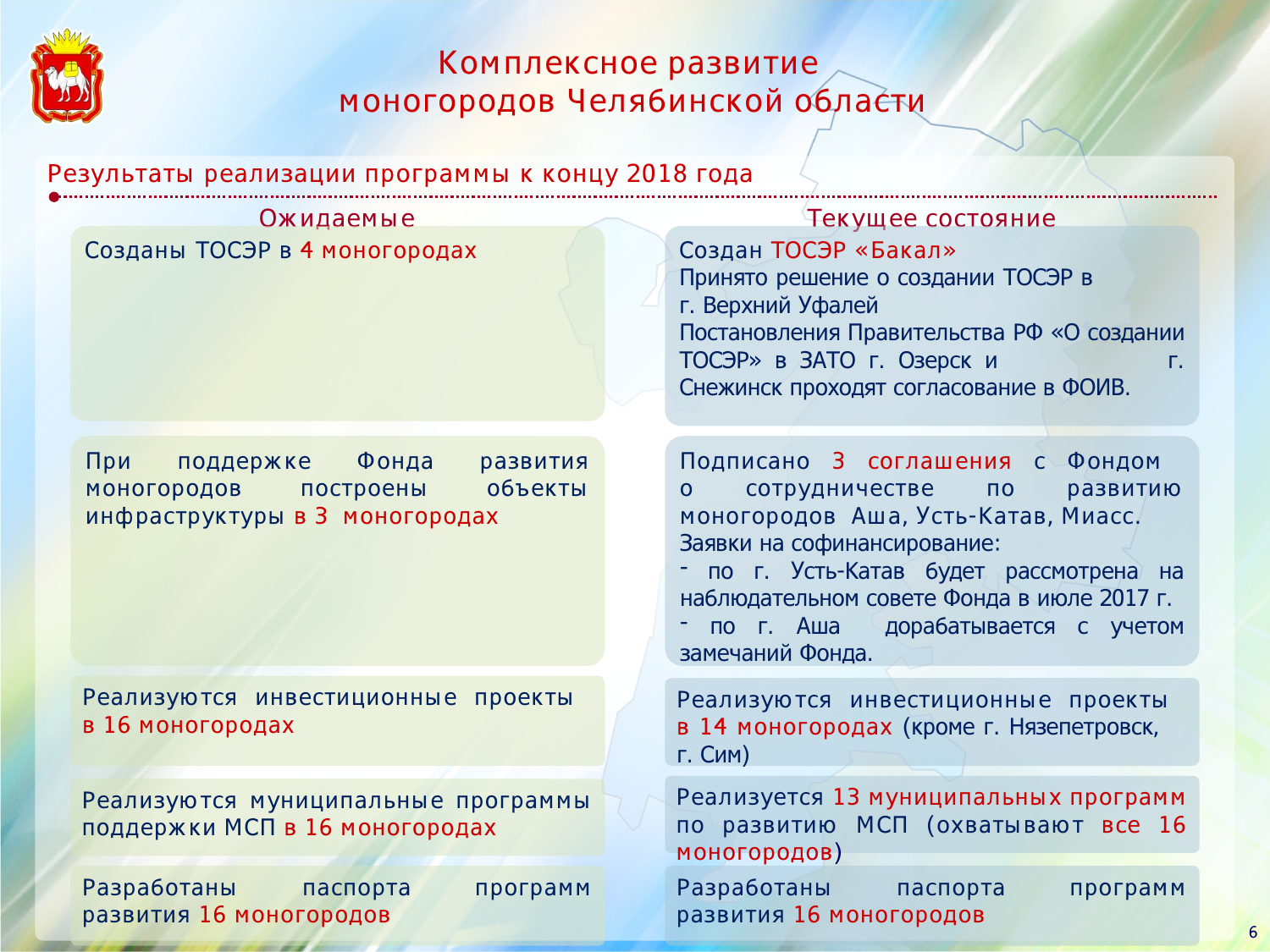

Комплексное развитие
моногородов Челябинской области
Результаты реализации программы к концу 2018 года

Ожидаемые
Текущее состояние
Созданы ТОСЭР в 4 моногородах
Создан ТОСЭР «Бакал»
Принято решение о создании ТОСЭР в            г. Верхний Уфалей
Постановления Правительства РФ «О создании ТОСЭР» в ЗАТО г. Озерск и             г. Снежинск проходят согласование в ФОИВ.

При поддержке Фонда развития моногородов построены объекты инфраструктуры в 3  моногородах
Подписано 3 соглашения с Фондом
о сотрудничестве по развитию моногородов  Аша, Усть-Катав, Миасс.
Заявки на софинансирование:
 по г. Усть-Катав будет рассмотрена на наблюдательном совете Фонда в июле 2017 г.
 по г. Аша  дорабатывается с учетом замечаний Фонда.

Реализуются инвестиционные проекты
в 16 моногородах
Реализуются инвестиционные проекты
в 14 моногородах (кроме г. Нязепетровск,    г. Сим)
Реализуется 13 муниципальных программ по развитию МСП (охватывают все 16 моногородов)
Реализуются муниципальные программы поддержки МСП в 16 моногородах
Разработаны паспорта программ развития 16 моногородов
Разработаны паспорта программ развития 16 моногородов
6